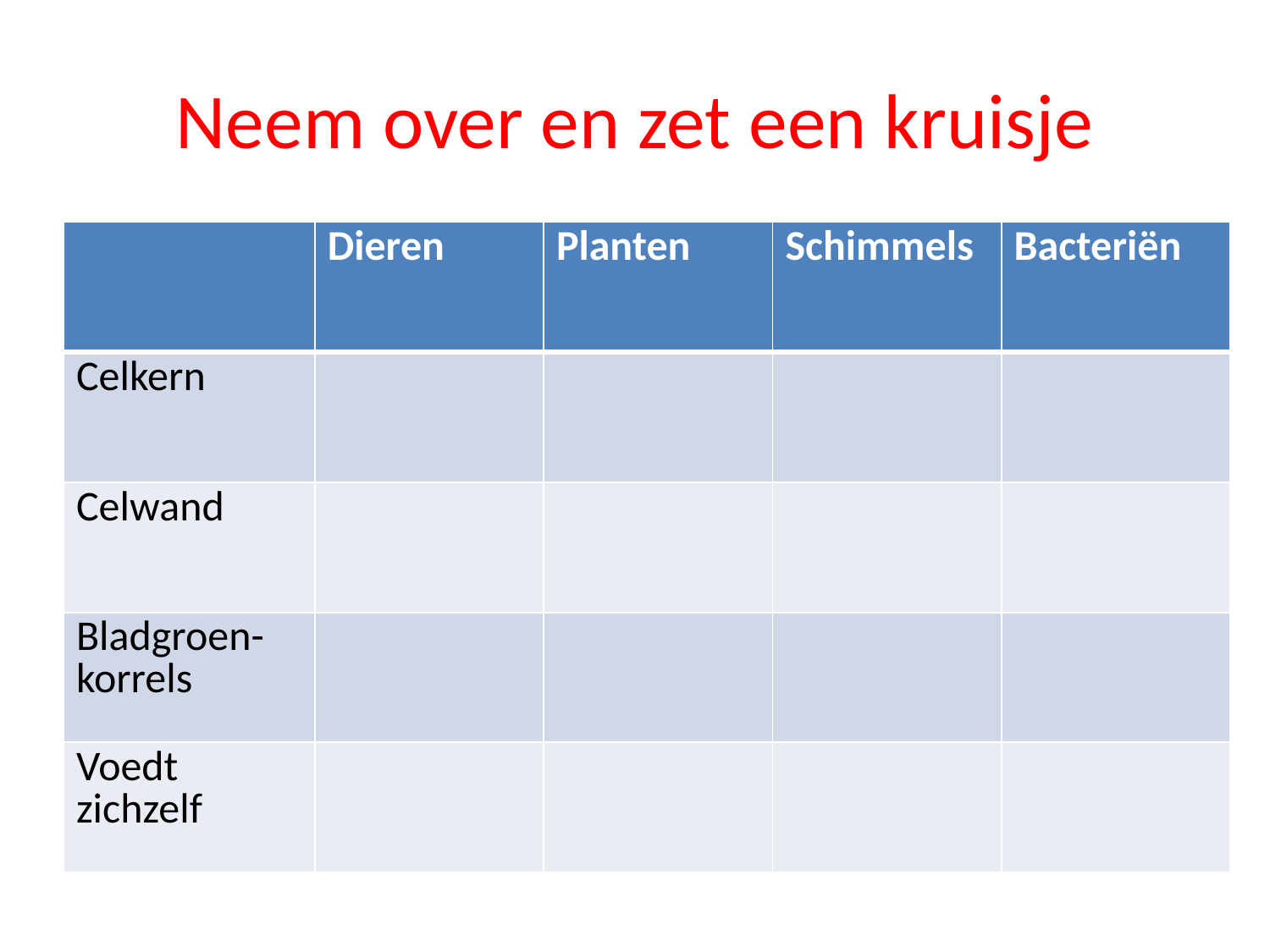

# Neem over en zet een kruisje
|  | Dieren | Planten | Schimmels | Bacteriën |
| --- | --- | --- | --- | --- |
| Celkern |  |  |  |  |
| Celwand |  |  |  |  |
| Bladgroen-korrels |  |  |  |  |
| Voedt zichzelf |  |  |  |  |